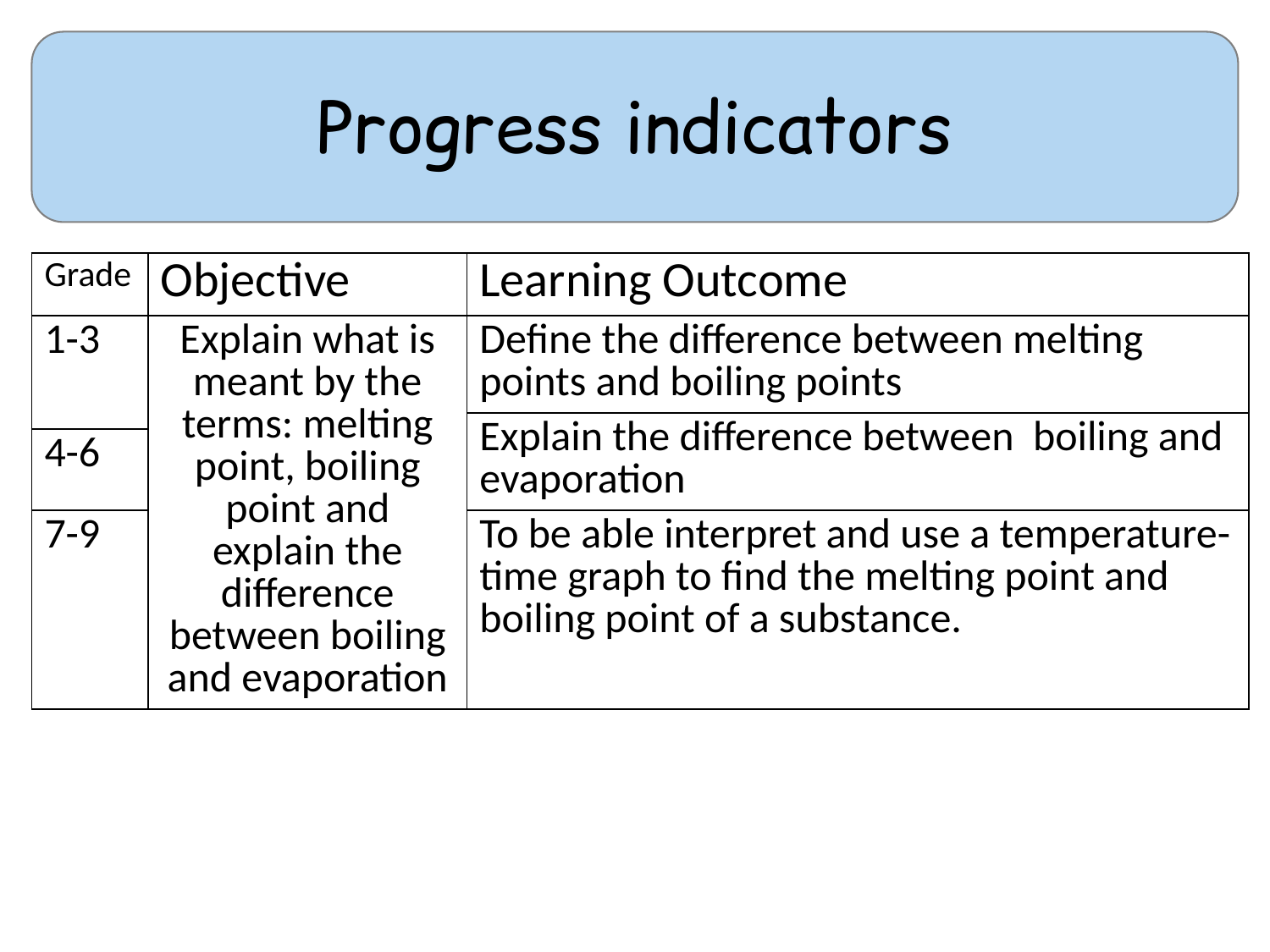

# Progress indicators

| Grade | Objective | Learning Outcome |
| --- | --- | --- |
| 1-3 | Explain what is meant by the terms: melting point, boiling point and explain the difference between boiling and evaporation | Define the difference between melting points and boiling points |
|  |  | Explain the difference between boiling and evaporation |
| 4-6 |  |  |
| 7-9 |  | To be able interpret and use a temperature-time graph to find the melting point and boiling point of a substance. |